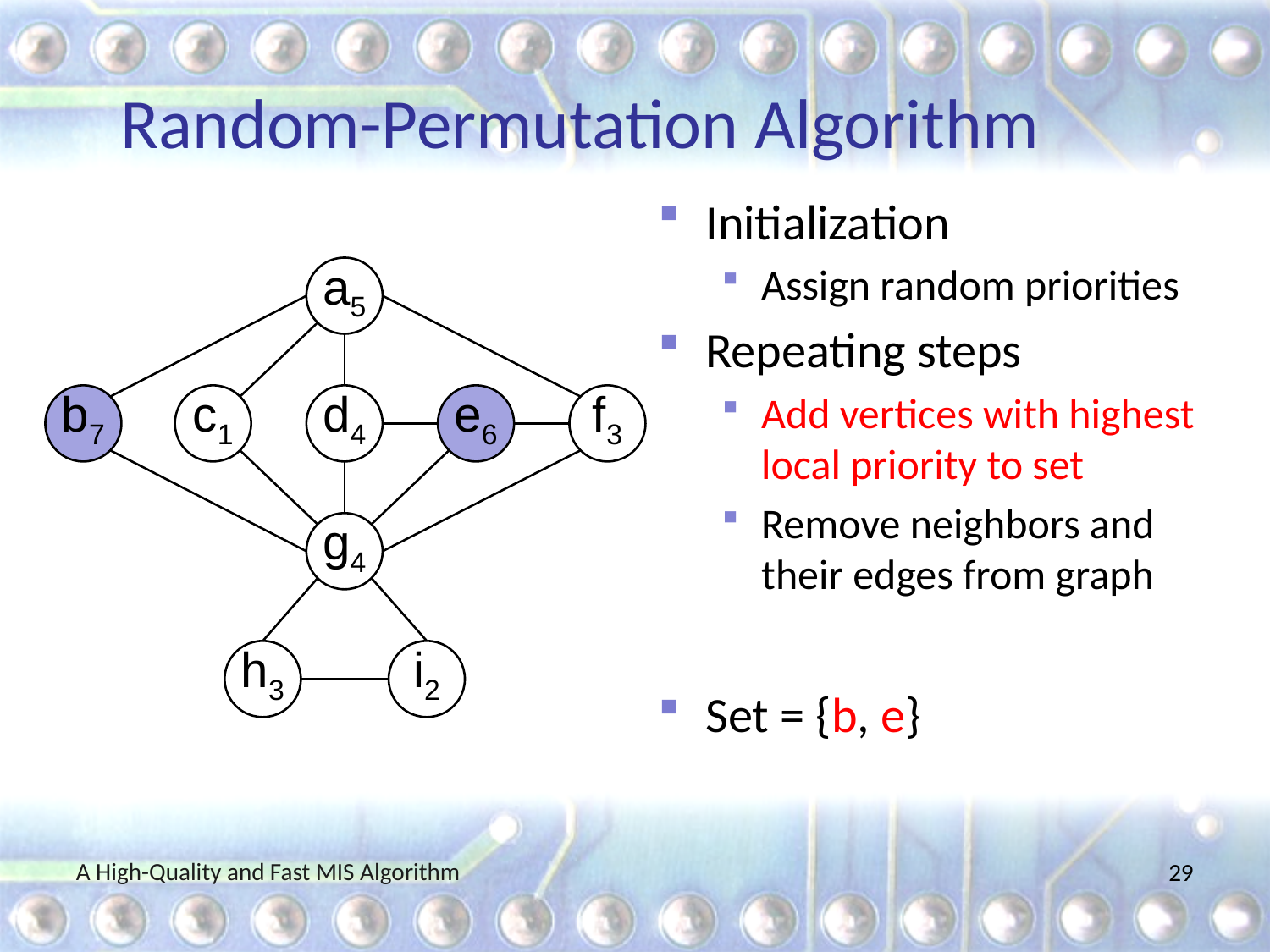

# Random-Permutation Algorithm
Initialization
Assign random priorities
Repeating steps
Add vertices with highest local priority to set
Remove neighbors and their edges from graph

Set = {b, e}
a5
b7
c1
d4
e6
f3
g4
h3
i2
A High-Quality and Fast MIS Algorithm
29